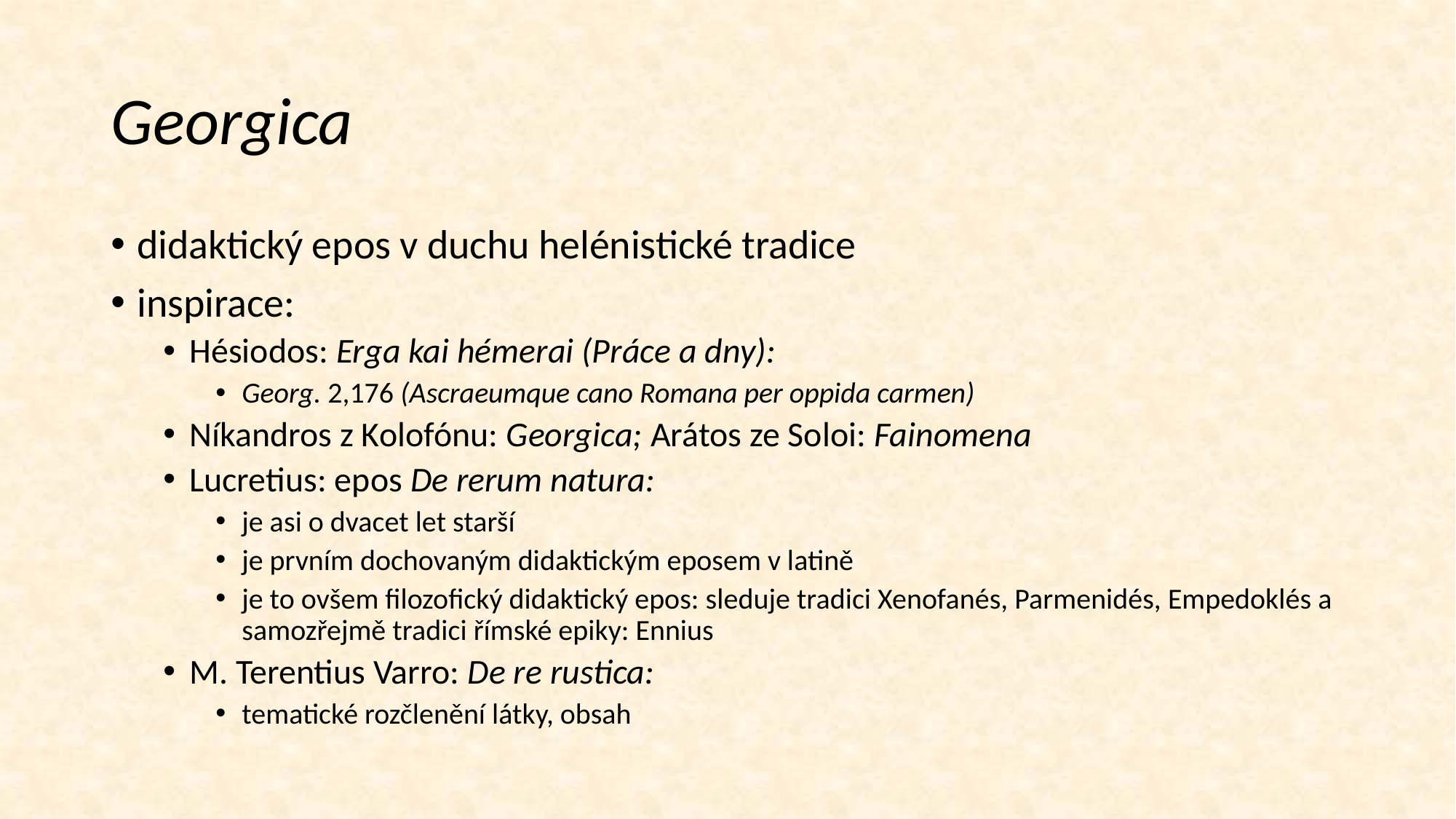

# Georgica
didaktický epos v duchu helénistické tradice
inspirace:
Hésiodos: Erga kai hémerai (Práce a dny):
Georg. 2,176 (Ascraeumque cano Romana per oppida carmen)
Níkandros z Kolofónu: Georgica; Arátos ze Soloi: Fainomena
Lucretius: epos De rerum natura:
je asi o dvacet let starší
je prvním dochovaným didaktickým eposem v latině
je to ovšem filozofický didaktický epos: sleduje tradici Xenofanés, Parmenidés, Empedoklés a samozřejmě tradici římské epiky: Ennius
M. Terentius Varro: De re rustica:
tematické rozčlenění látky, obsah